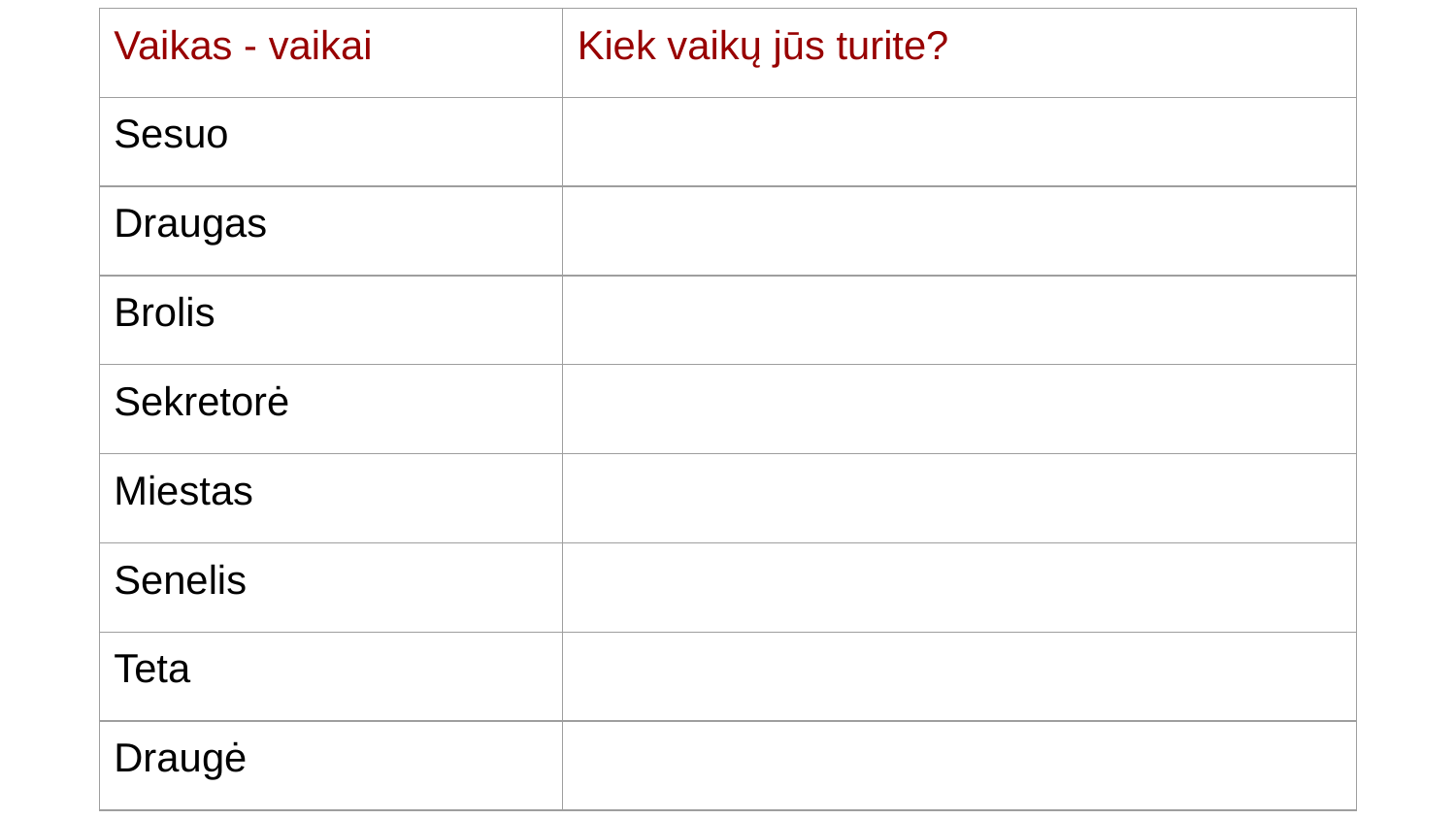

| Vaikas - vaikai | Kiek vaikų jūs turite? |
| --- | --- |
| Sesuo |  |
| Draugas |  |
| Brolis |  |
| Sekretorė |  |
| Miestas |  |
| Senelis |  |
| Teta |  |
| Draugė |  |